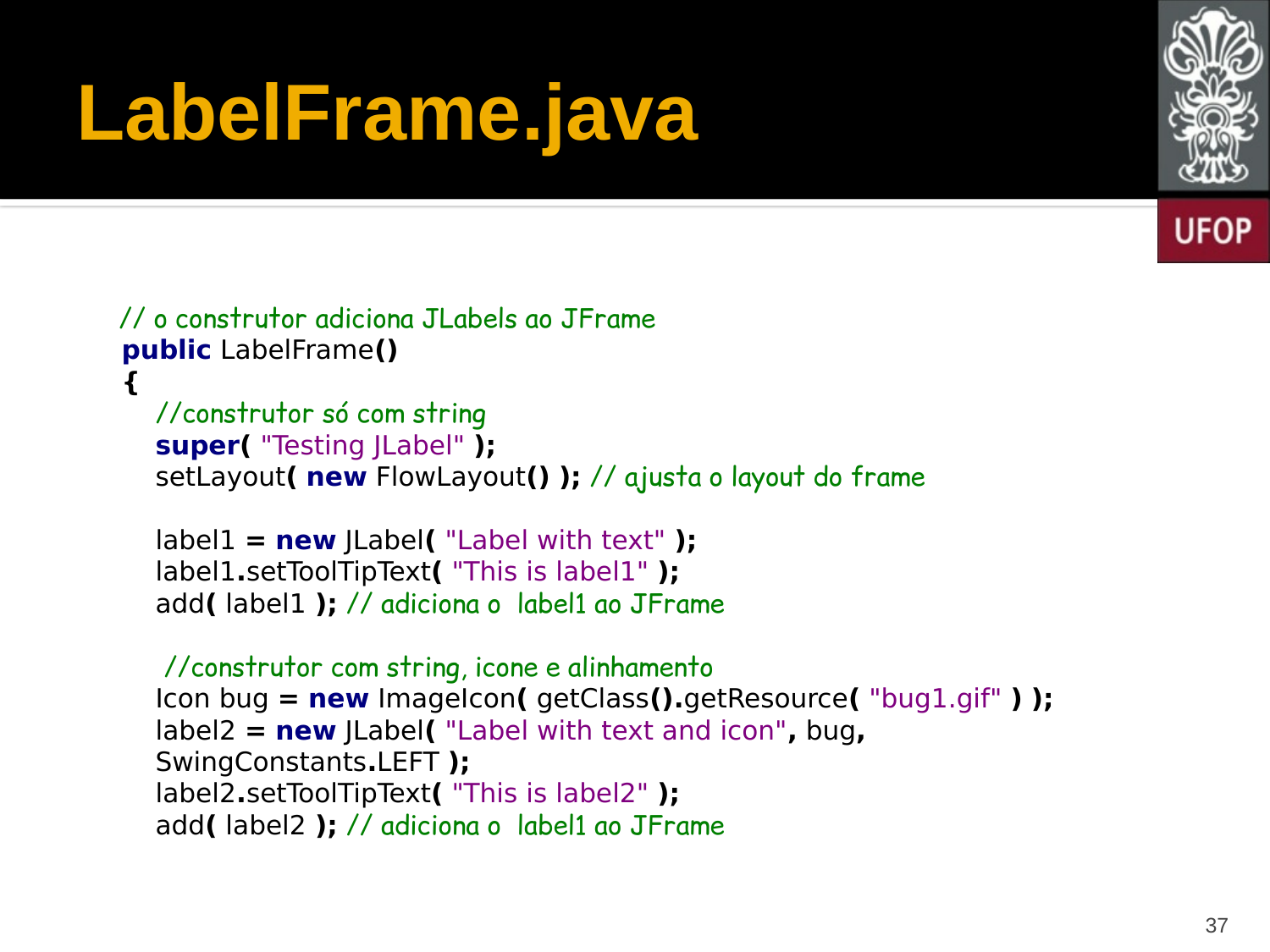

# LabelFrame.java
    // o construtor adiciona JLabels ao JFrame
    public LabelFrame()
    {
        //construtor só com string
        super( "Testing JLabel" );
        setLayout( new FlowLayout() ); // ajusta o layout do frame

        label1 = new JLabel( "Label with text" );
        label1.setToolTipText( "This is label1" );
        add( label1 ); // adiciona o  label1 ao JFrame

         //construtor com string, icone e alinhamento
        Icon bug = new ImageIcon( getClass().getResource( "bug1.gif" ) );
        label2 = new JLabel( "Label with text and icon", bug,
        SwingConstants.LEFT );
        label2.setToolTipText( "This is label2" );
        add( label2 ); // adiciona o  label1 ao JFrame
37